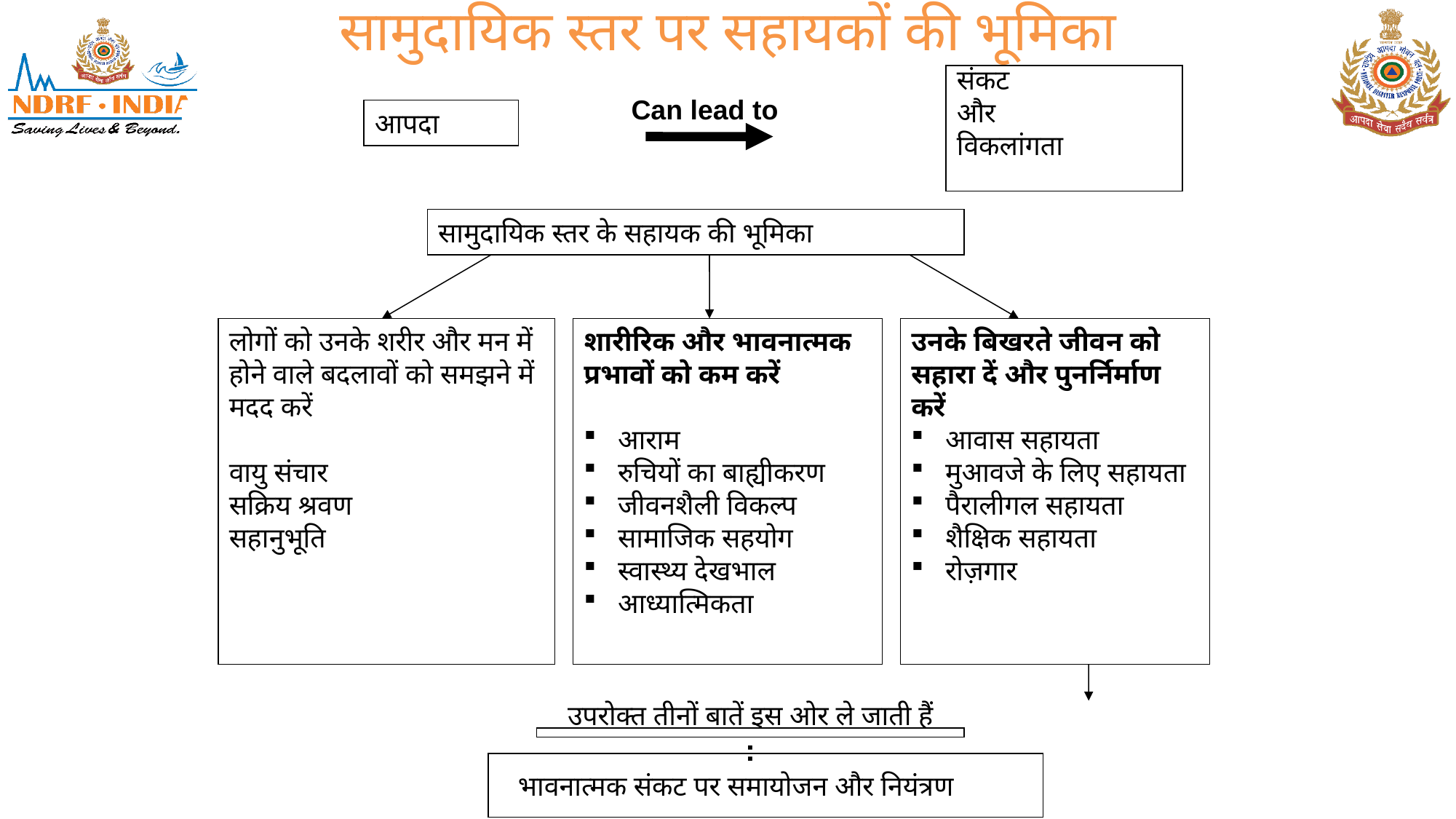

# सामुदायिक स्तर पर सहायकों की भूमिका
संकट
और
विकलांगता

Can lead to

आपदा

सामुदायिक स्तर के सहायक की भूमिका

लोगों को उनके शरीर और मन में होने वाले बदलावों को समझने में मदद करें

वायु संचार
सक्रिय श्रवण
सहानुभूति
शारीरिक और भावनात्मक प्रभावों को कम करें

आराम
रुचियों का बाह्यीकरण
जीवनशैली विकल्प
सामाजिक सहयोग
स्वास्थ्य देखभाल
आध्यात्मिकता

उनके बिखरते जीवन को सहारा दें और पुनर्निर्माण करें
आवास सहायता
मुआवजे के लिए सहायता
पैरालीगल सहायता
शैक्षिक सहायता
रोज़गार

उपरोक्त तीनों बातें इस ओर ले जाती हैं
:
   भावनात्मक संकट पर समायोजन और नियंत्रण
20